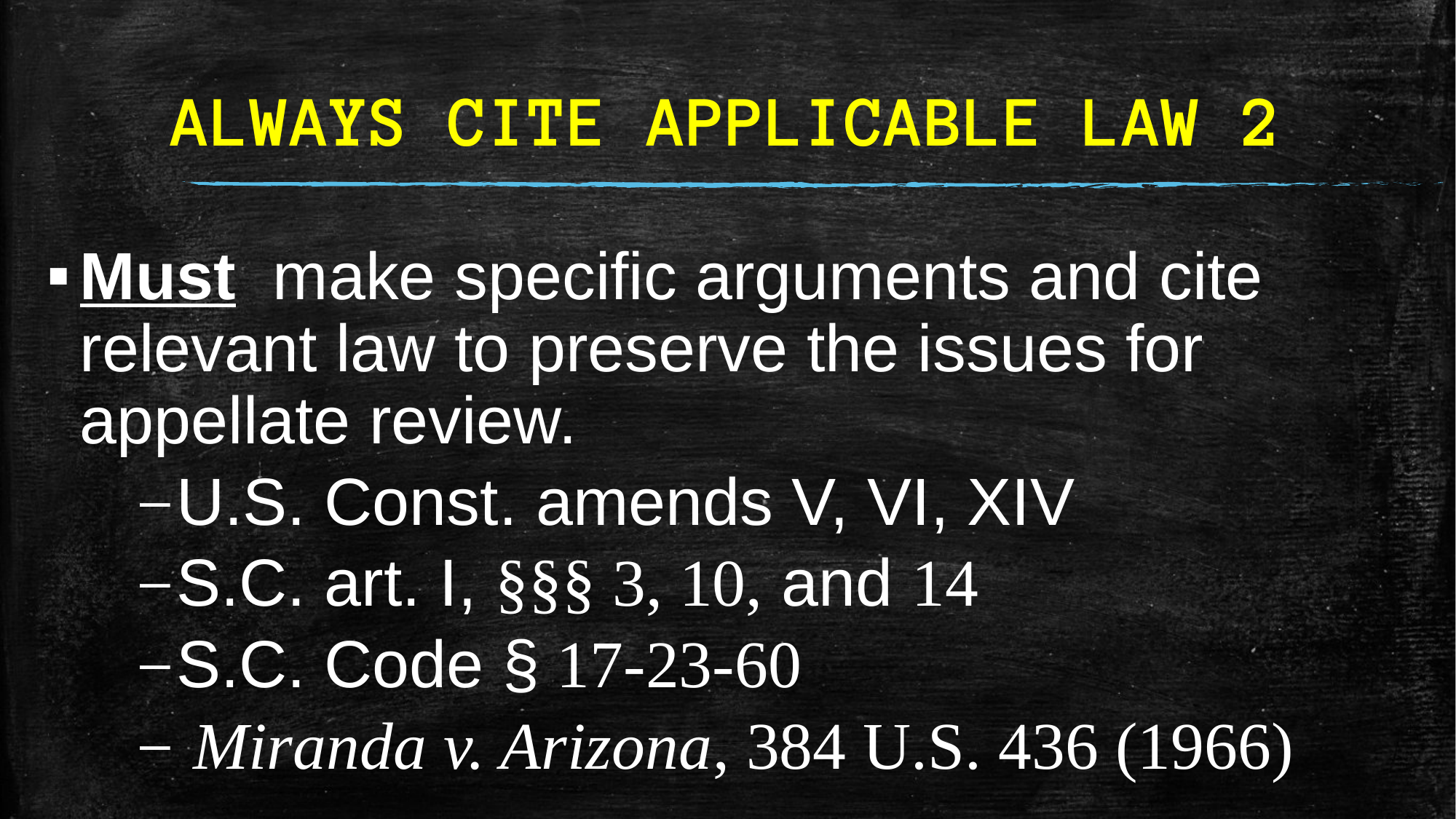

# ALWAYS CITE APPLICABLE LAW 2
Must  make specific arguments and cite relevant law to preserve the issues for appellate review.
U.S. Const. amends V, VI, XIV
S.C. art. I, §§§ 3, 10, and 14
S.C. Code § 17-23-60
 Miranda v. Arizona, 384 U.S. 436 (1966)